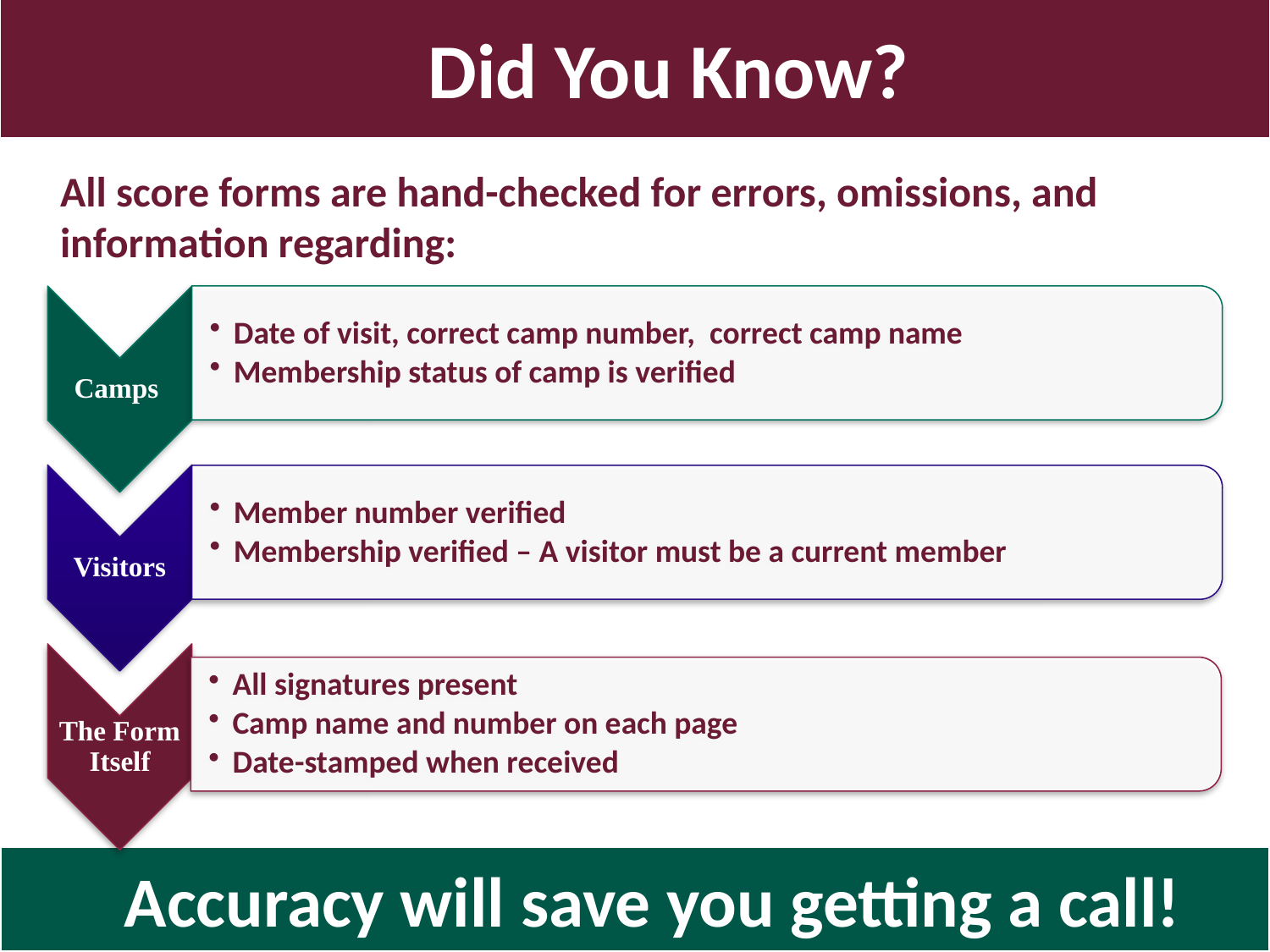

# Did You Know?
All score forms are hand-checked for errors, omissions, and information regarding:
Camps
Date of visit, correct camp number,  correct camp name
Membership status of camp is verified
Visitors
Member number verified
Membership verified – A visitor must be a current member
The Form Itself
All signatures present
Camp name and number on each page
Date-stamped when received

  Accuracy will save you getting a call!

57
© 2016 American Camping Association, Inc.